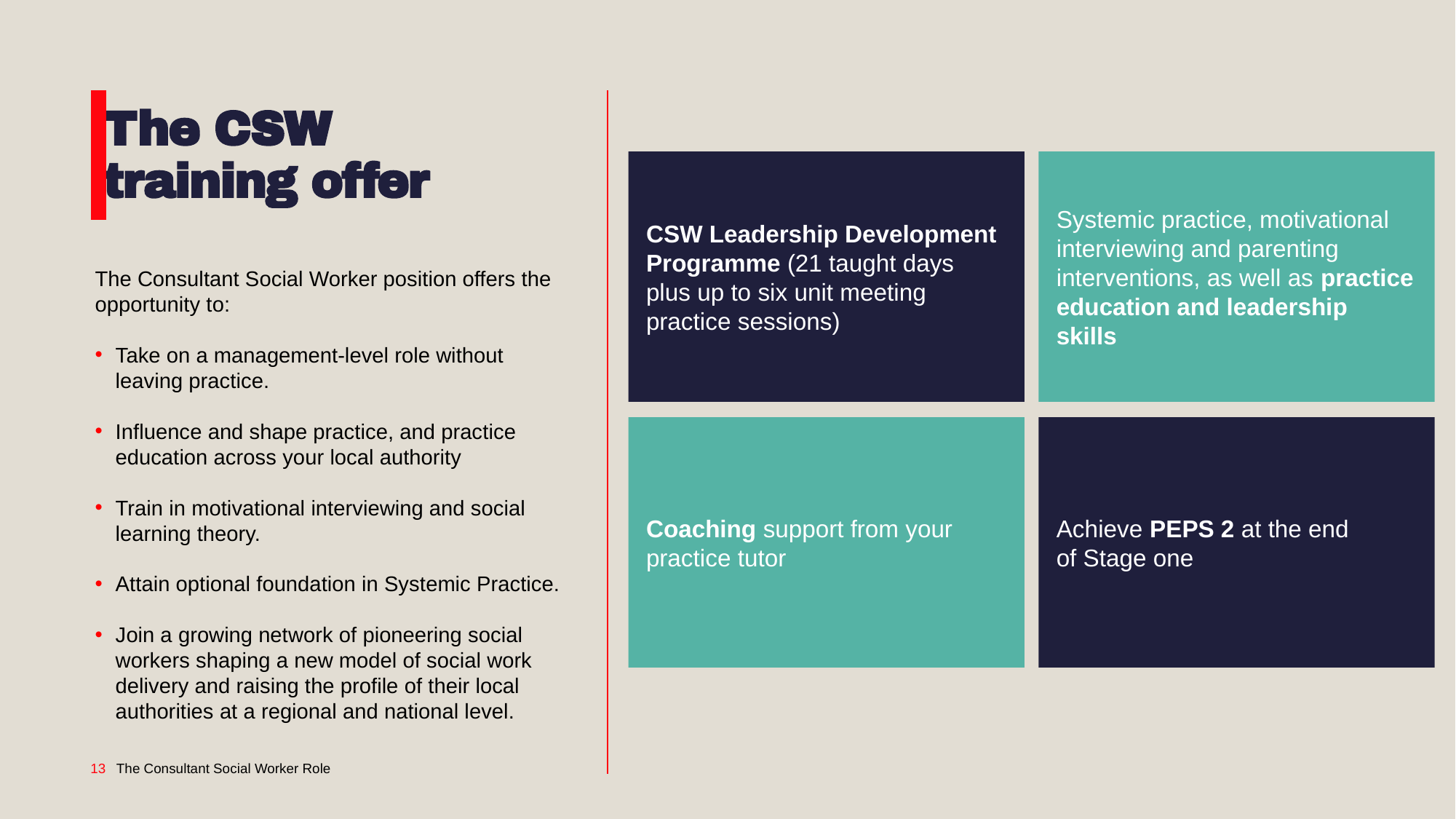

The CSW
training offer
CSW Leadership Development Programme (21 taught days
plus up to six unit meeting practice sessions)
Systemic practice, motivational interviewing and parenting interventions, as well as practice education and leadership skills
Coaching support from your practice tutor
Achieve PEPS 2 at the end
of Stage one
The Consultant Social Worker position offers the opportunity to:

Take on a management-level role without leaving practice.

Influence and shape practice, and practice education across your local authority

Train in motivational interviewing and social learning theory.

Attain optional foundation in Systemic Practice.

Join a growing network of pioneering social workers shaping a new model of social work delivery and raising the profile of their local authorities at a regional and national level.
13
The Consultant Social Worker Role